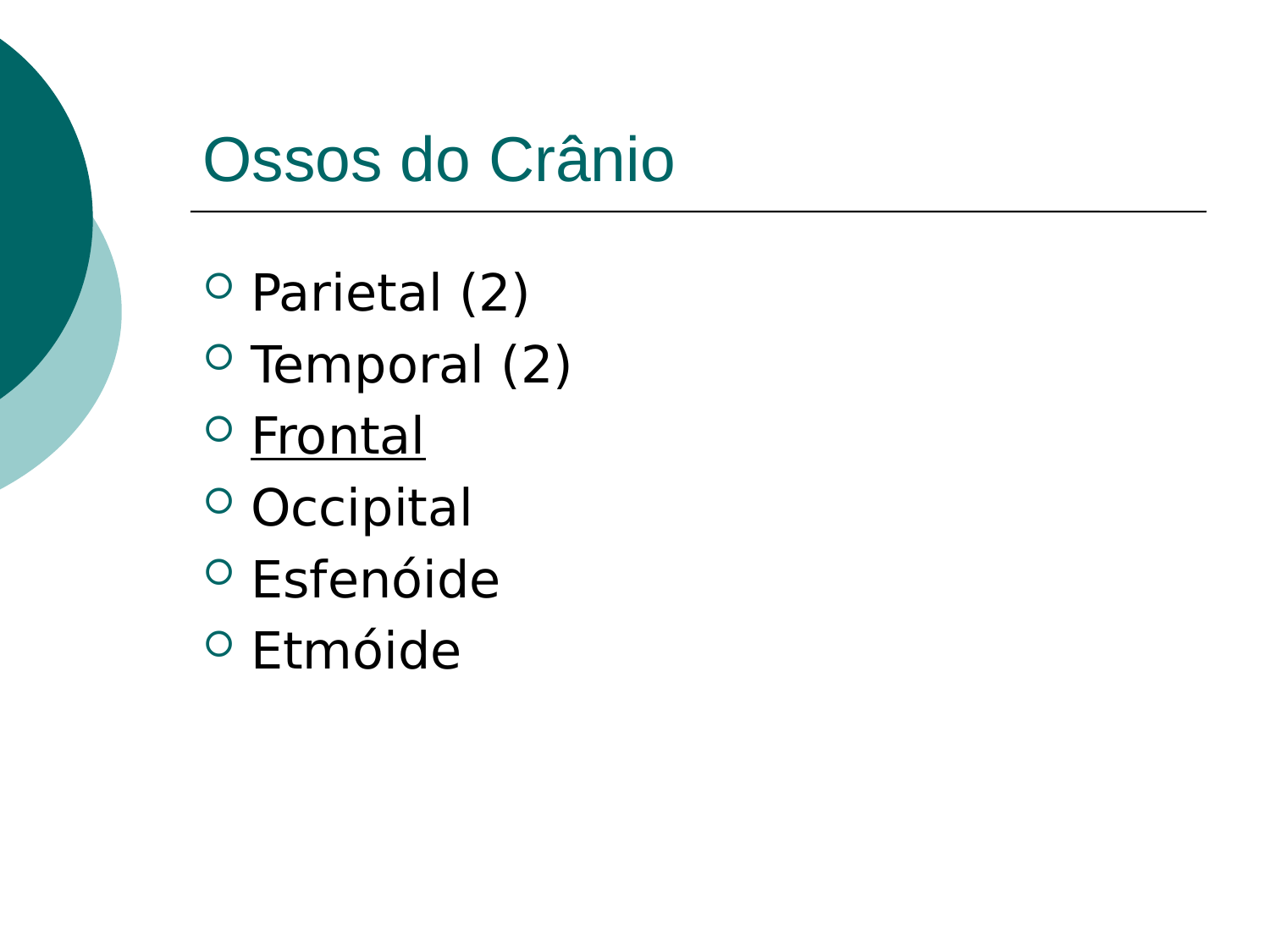

# Ossos do Crânio
Parietal (2)
Temporal (2)
Frontal
Occipital
Esfenóide
Etmóide